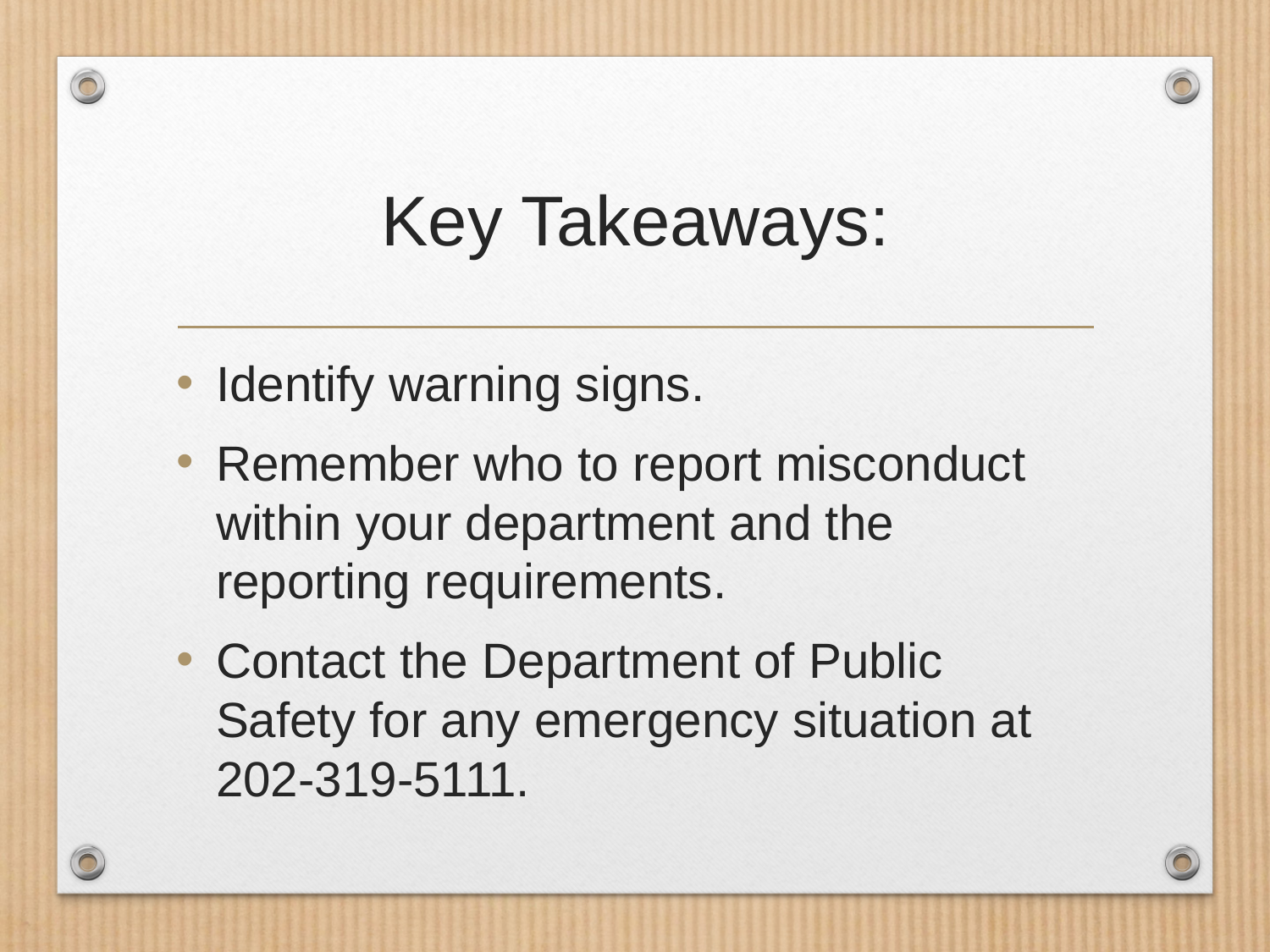

# Key Takeaways:
Identify warning signs.
Remember who to report misconduct within your department and the reporting requirements.
Contact the Department of Public Safety for any emergency situation at 202-319-5111.